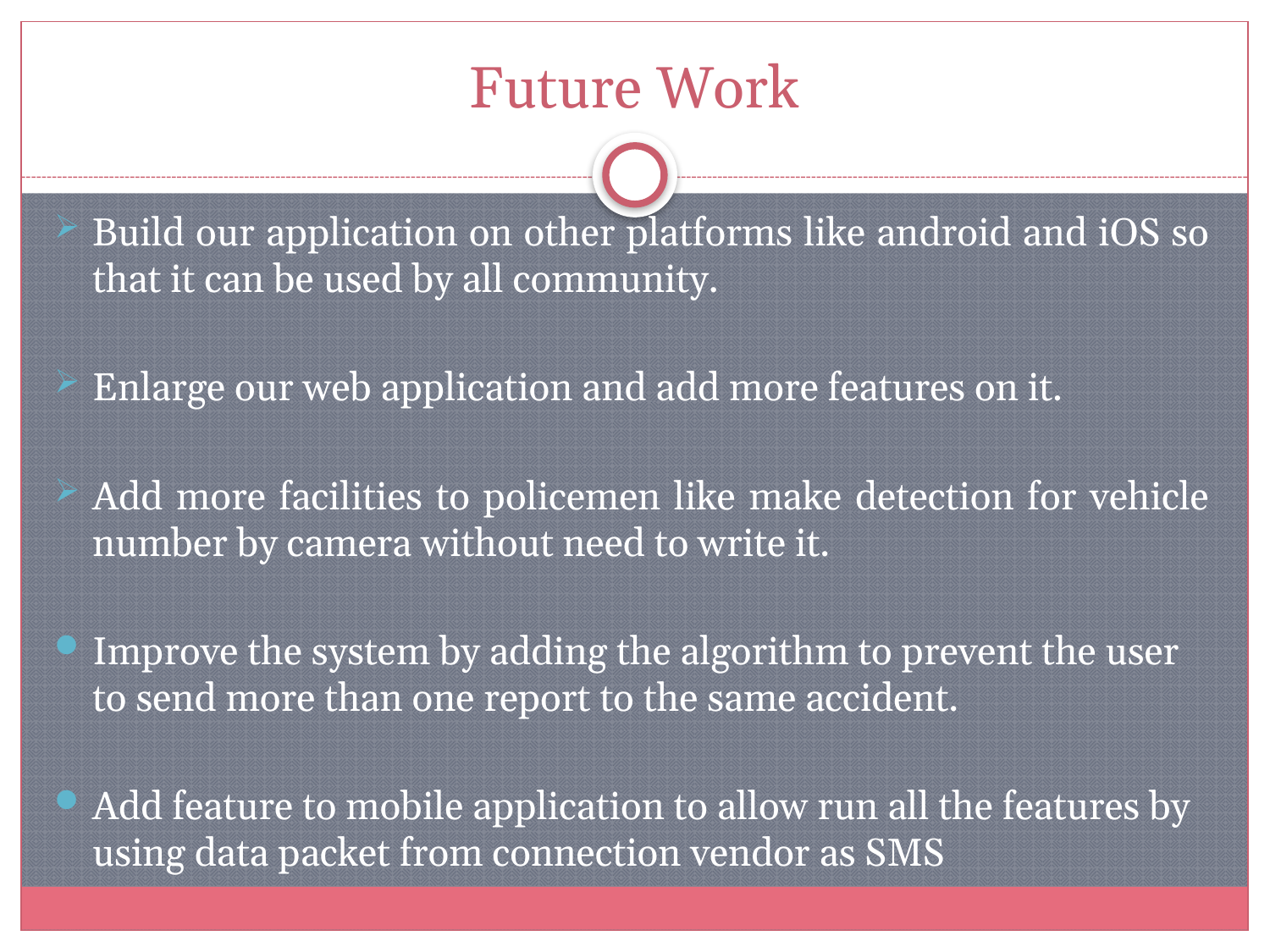

# Future Work
Build our application on other platforms like android and iOS so that it can be used by all community.

Enlarge our web application and add more features on it.

Add more facilities to policemen like make detection for vehicle number by camera without need to write it.

Improve the system by adding the algorithm to prevent the user to send more than one report to the same accident.

Add feature to mobile application to allow run all the features by using data packet from connection vendor as SMS